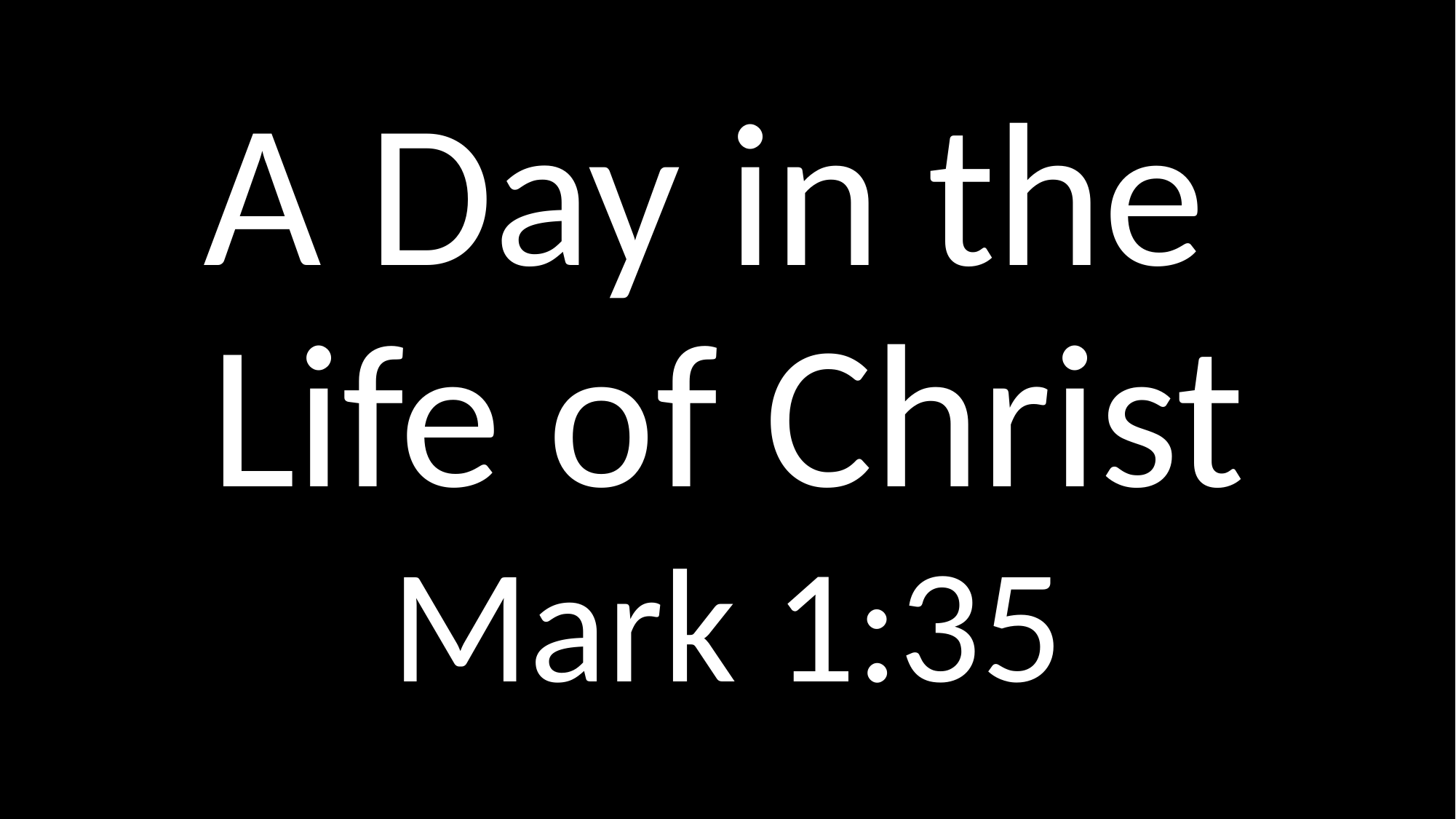

# A Day in the Life of Christ
Mark 1:35